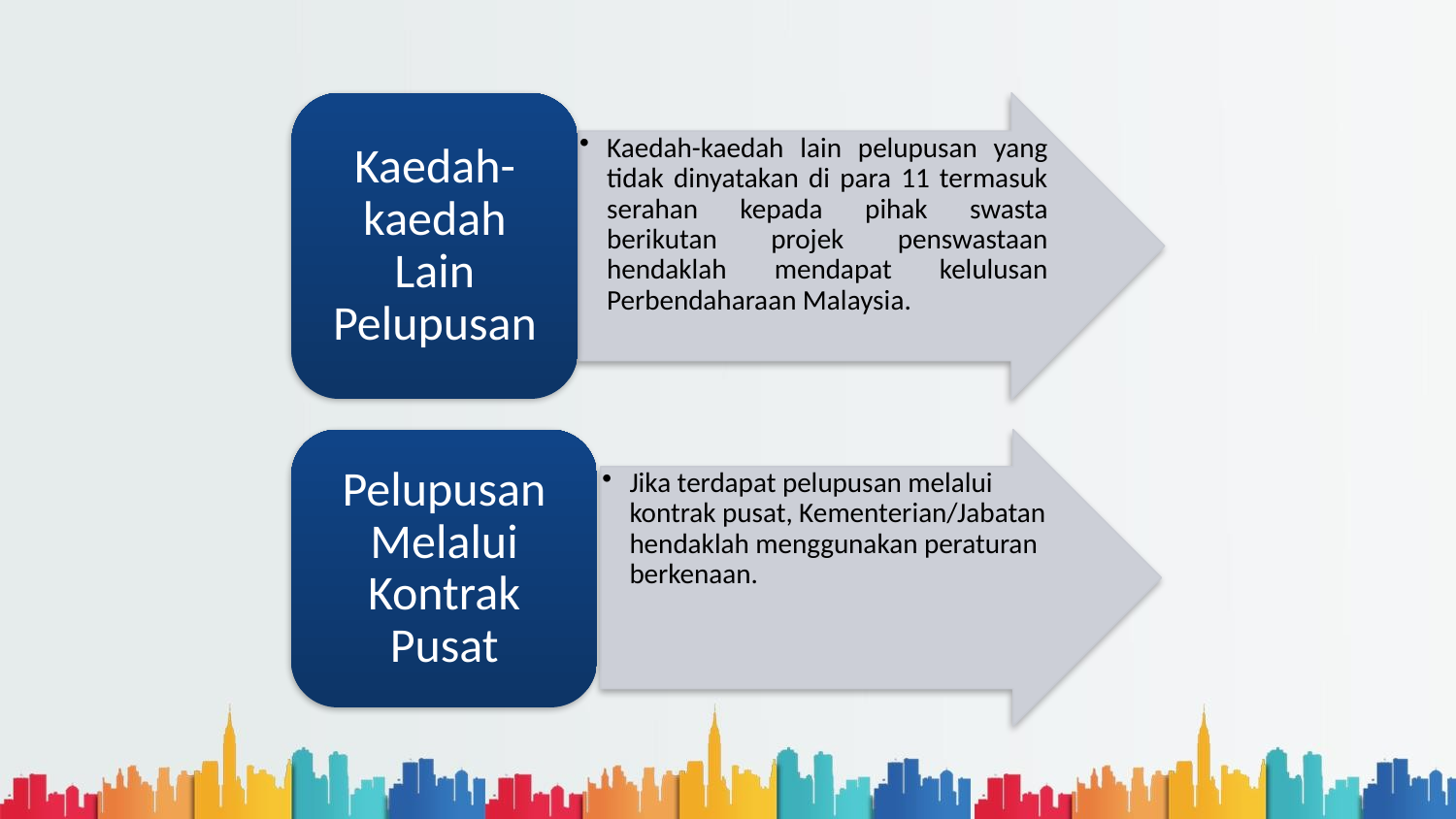

Kaedah-kaedah lain pelupusan yang tidak dinyatakan di para 11 termasuk serahan kepada pihak swasta berikutan projek penswastaan hendaklah mendapat kelulusan Perbendaharaan Malaysia.

Kaedah-kaedah Lain Pelupusan

Pelupusan Melalui Kontrak Pusat

Jika terdapat pelupusan melalui kontrak pusat, Kementerian/Jabatan hendaklah menggunakan peraturan berkenaan.